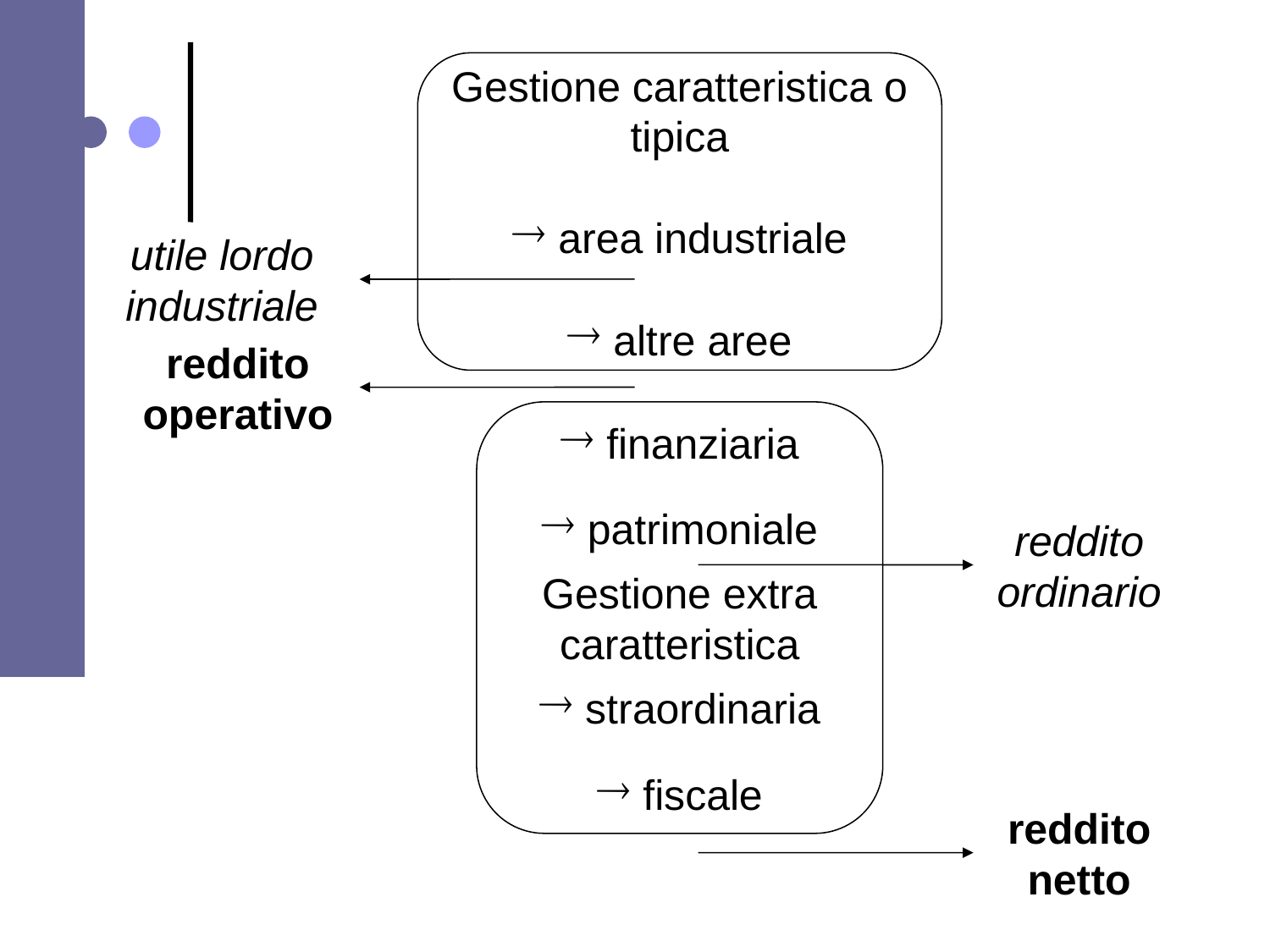

Gestione caratteristica o tipica
 area industriale
 altre aree
utile lordo industriale

reddito operativo

Gestione extra caratteristica
 finanziaria
 patrimoniale
reddito ordinario

 straordinaria
 fiscale
reddito netto